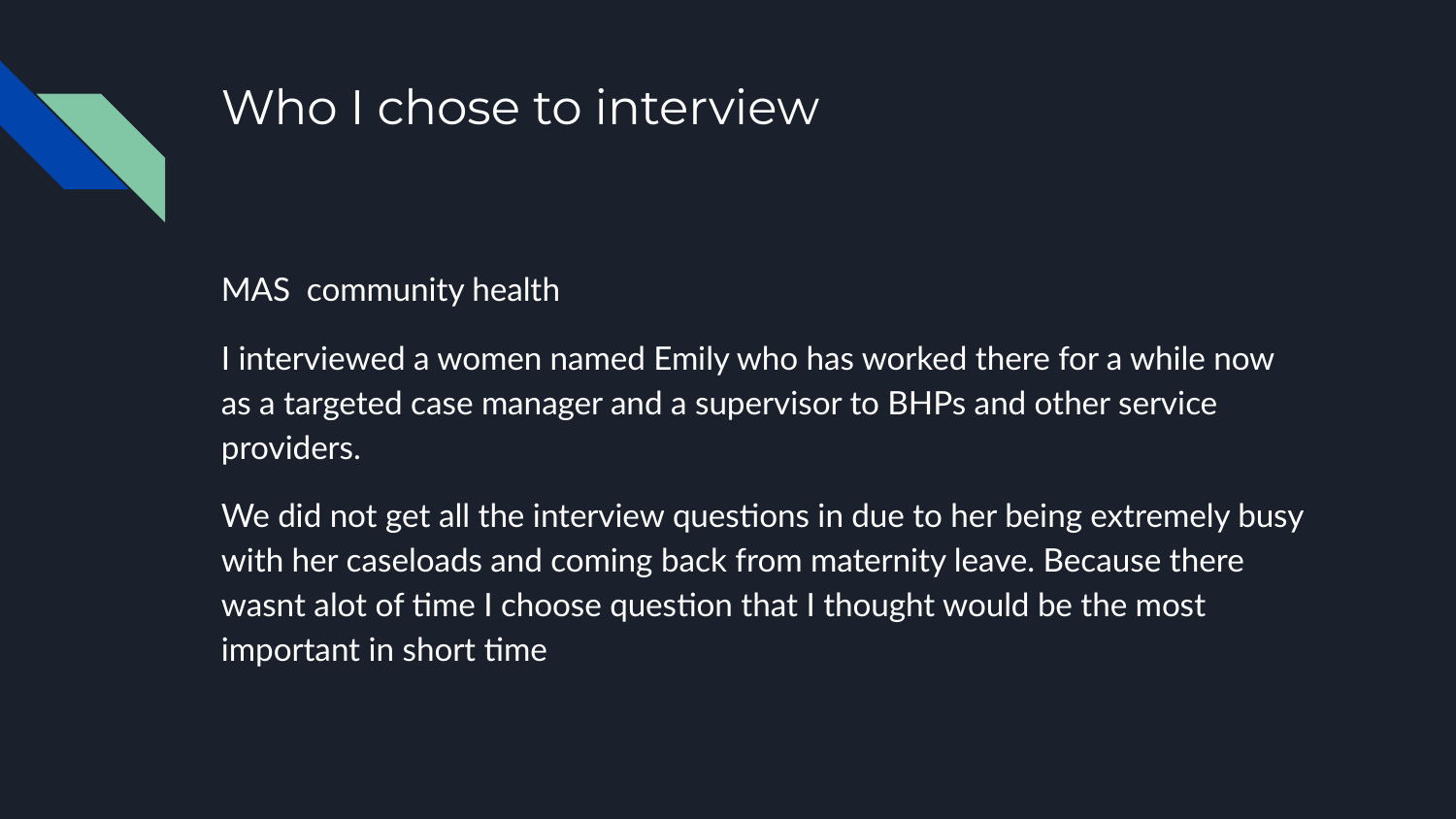

# Who I chose to interview
MAS  community health
I interviewed a women named Emily who has worked there for a while now as a targeted case manager and a supervisor to BHPs and other service providers.
We did not get all the interview questions in due to her being extremely busy with her caseloads and coming back from maternity leave. Because there wasnt alot of time I choose question that I thought would be the most important in short time